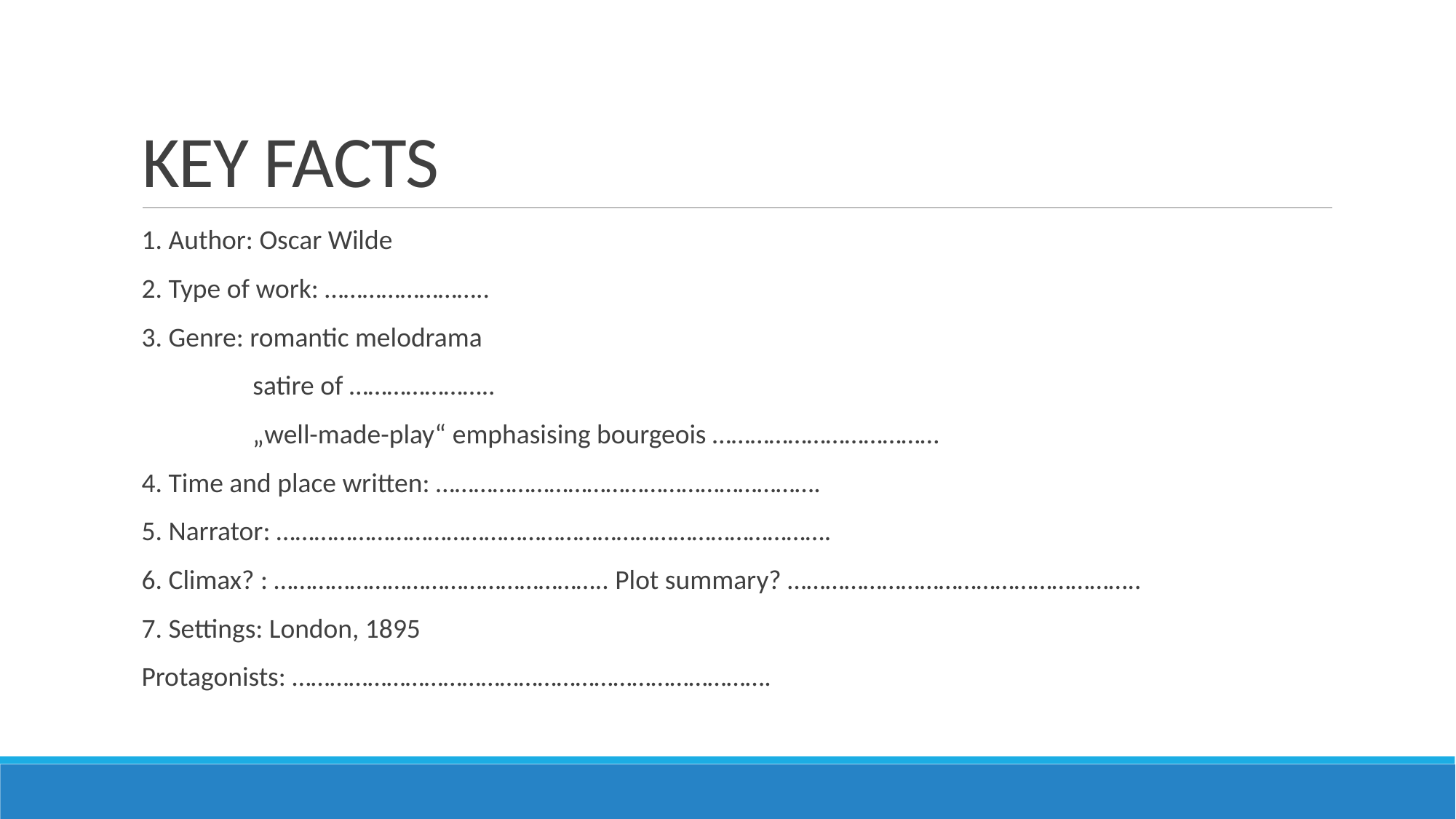

# KEY FACTS
1. Author: Oscar Wilde
2. Type of work: ……………………..
3. Genre: romantic melodrama
                  satire of …………………..
                  „well-made-play“ emphasising bourgeois ………………………………
4. Time and place written: …………………………………………………….
5. Narrator: …………………………………………………………………………….
6. Climax? : …………………………………………….. Plot summary? ………………………………………………..
7. Settings: London, 1895
Protagonists: ………………………………………………………………….